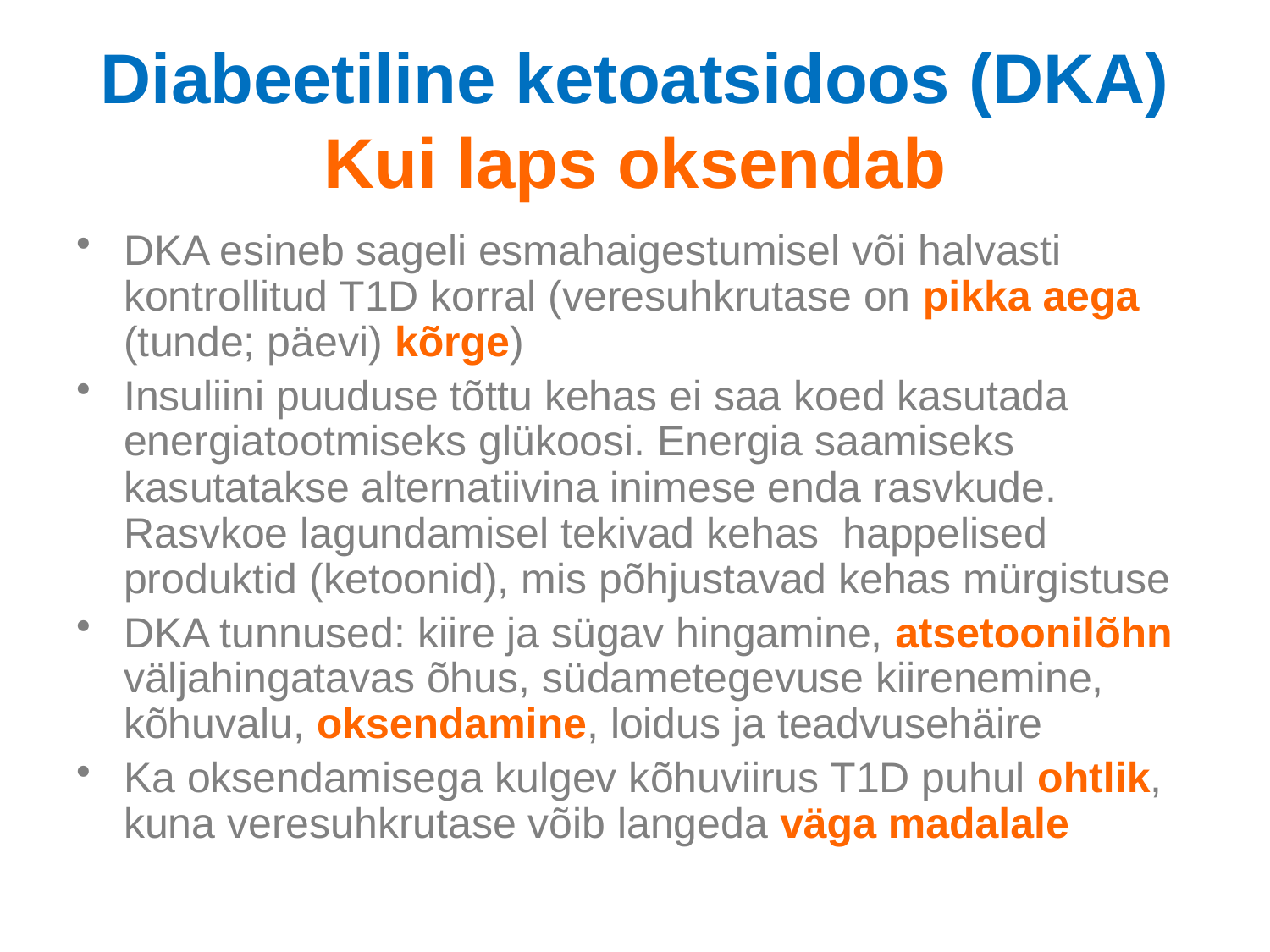

# Diabeetiline ketoatsidoos (DKA) Kui laps oksendab
DKA esineb sageli esmahaigestumisel või halvasti kontrollitud T1D korral (veresuhkrutase on pikka aega (tunde; päevi) kõrge)
Insuliini puuduse tõttu kehas ei saa koed kasutada energiatootmiseks glükoosi. Energia saamiseks kasutatakse alternatiivina inimese enda rasvkude. Rasvkoe lagundamisel tekivad kehas  happelised produktid (ketoonid), mis põhjustavad kehas mürgistuse
DKA tunnused: kiire ja sügav hingamine, atsetoonilõhn väljahingatavas õhus, südametegevuse kiirenemine, kõhuvalu, oksendamine, loidus ja teadvusehäire
Ka oksendamisega kulgev kõhuviirus T1D puhul ohtlik, kuna veresuhkrutase võib langeda väga madalale